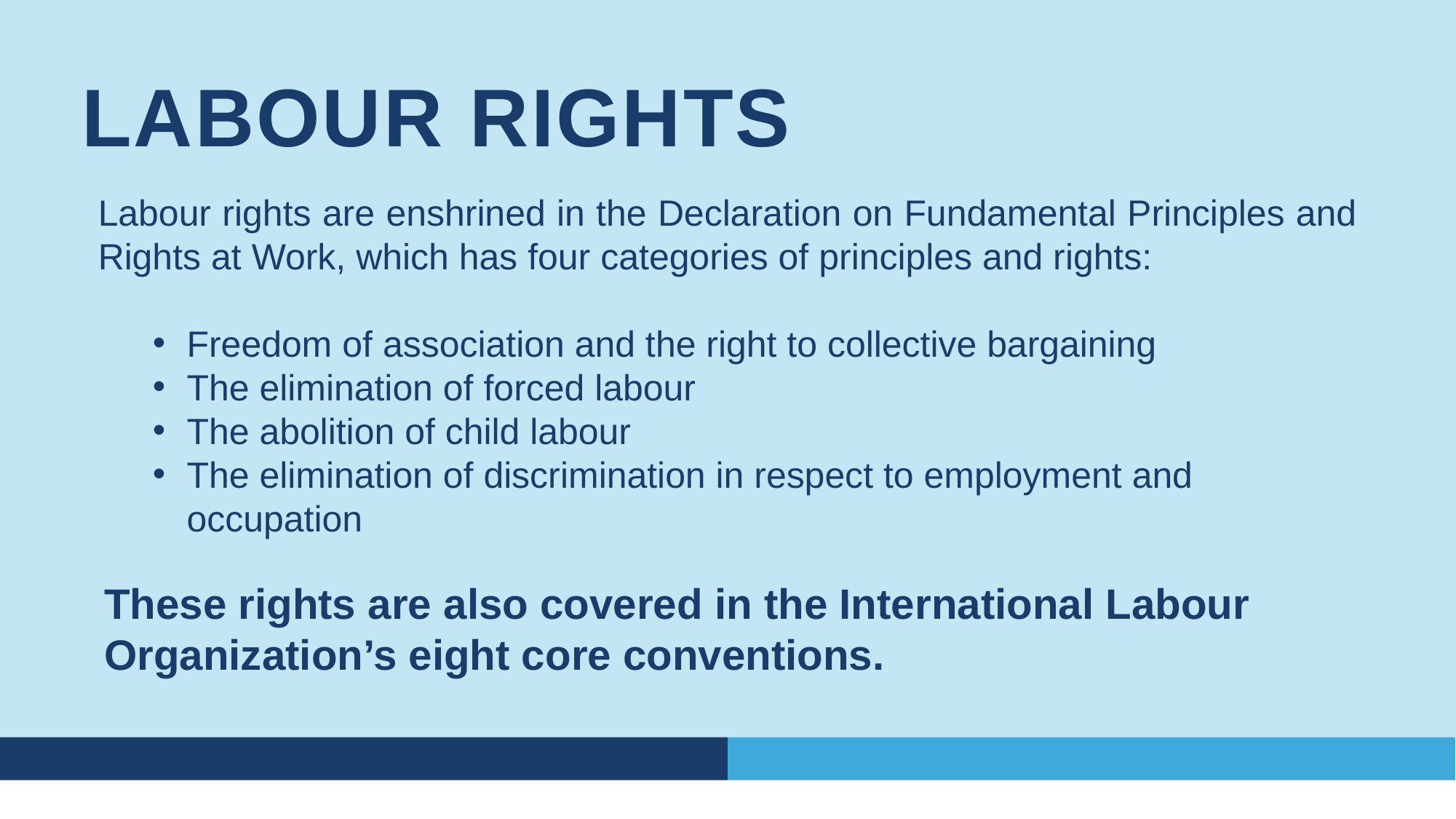

LABOUR RIGHTS
Labour rights are enshrined in the Declaration on Fundamental Principles and Rights at Work, which has four categories of principles and rights:

Freedom of association and the right to collective bargaining
The elimination of forced labour
The abolition of child labour
The elimination of discrimination in respect to employment and occupation
These rights are also covered in the International Labour Organization’s eight core conventions.